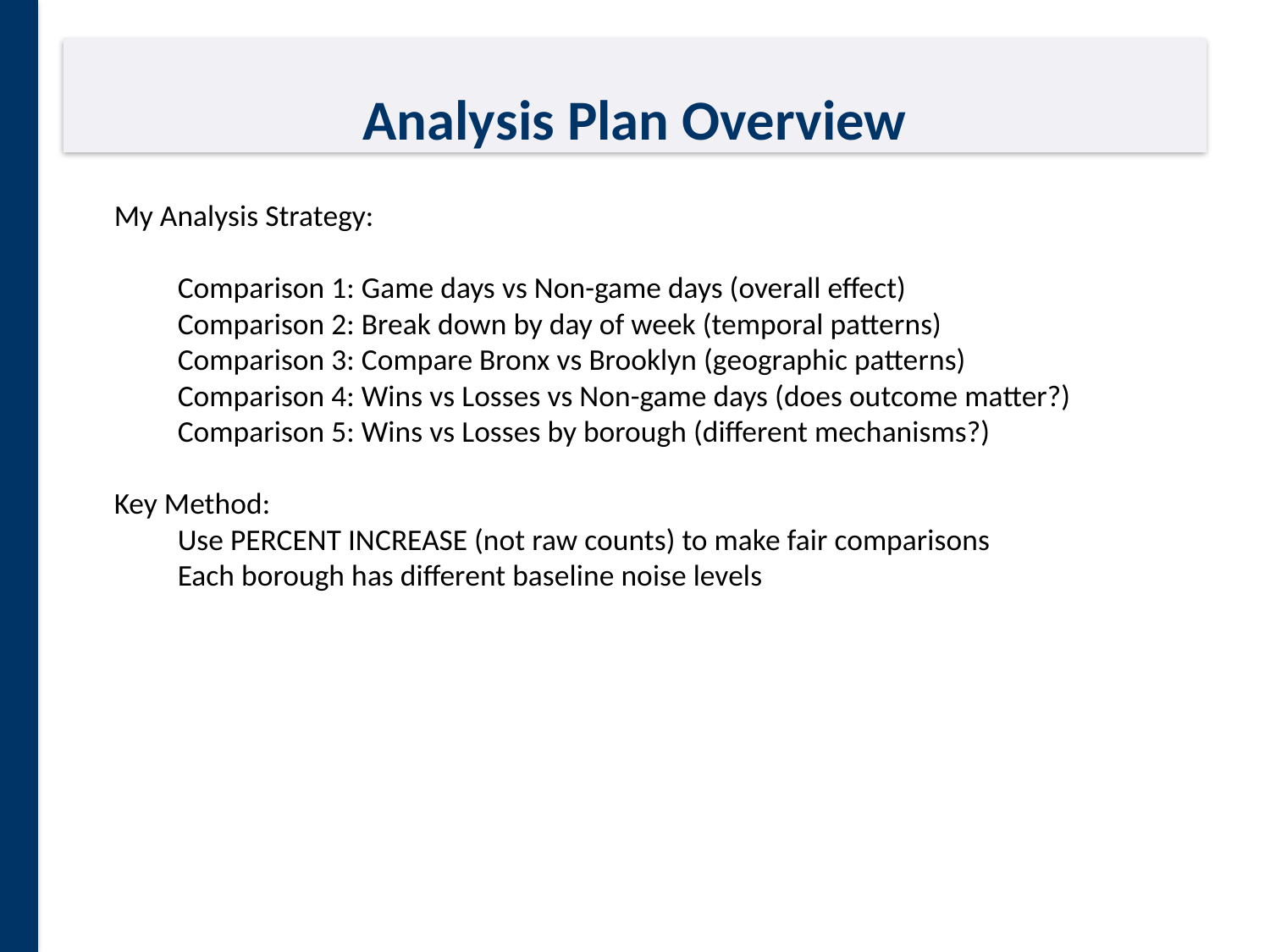

# Analysis Plan Overview
My Analysis Strategy:

Comparison 1: Game days vs Non-game days (overall effect)
Comparison 2: Break down by day of week (temporal patterns)
Comparison 3: Compare Bronx vs Brooklyn (geographic patterns)
Comparison 4: Wins vs Losses vs Non-game days (does outcome matter?)
Comparison 5: Wins vs Losses by borough (different mechanisms?)

Key Method:
Use PERCENT INCREASE (not raw counts) to make fair comparisons
Each borough has different baseline noise levels